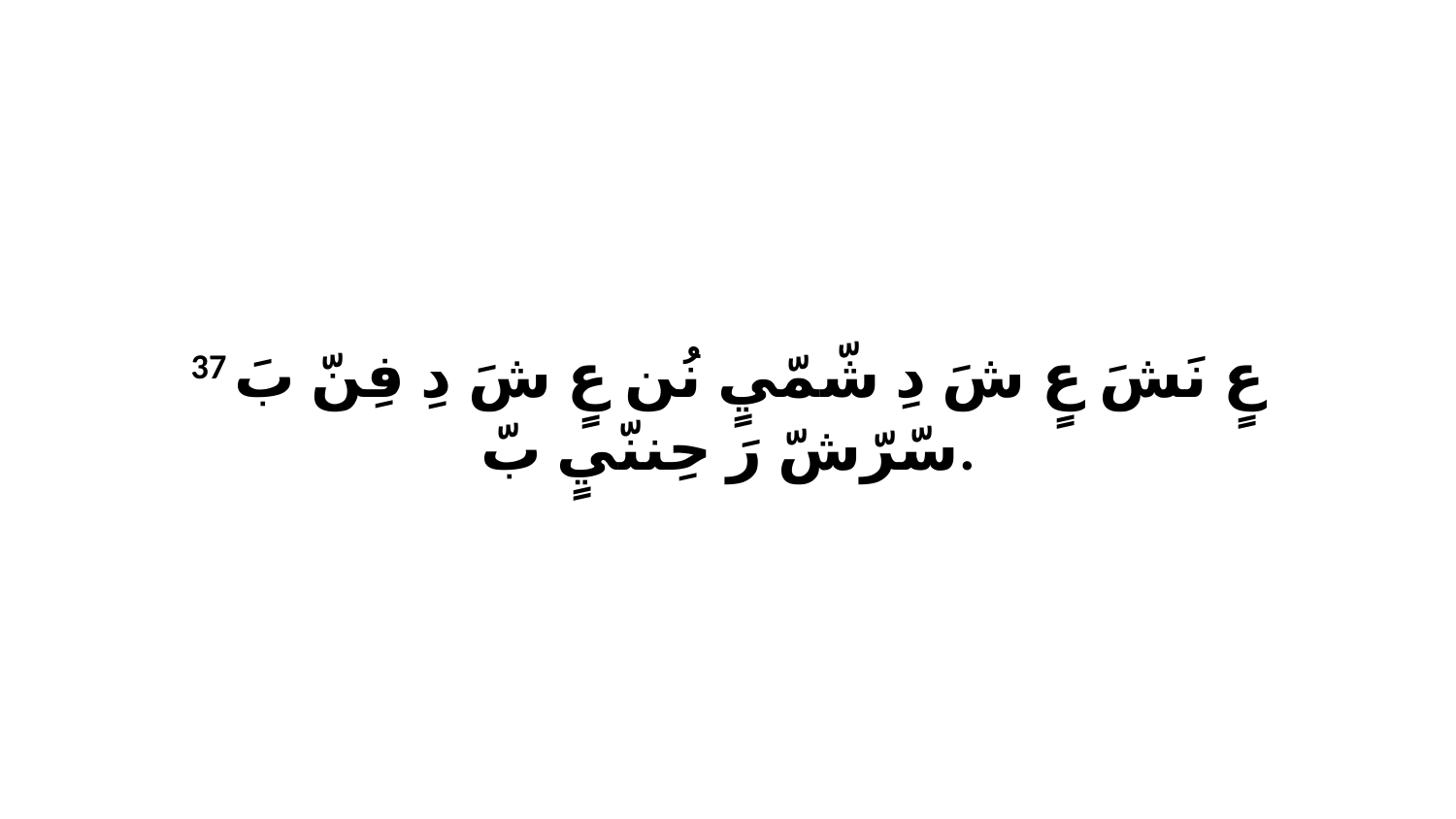

37 عٍ نَشَ عٍ شَ دِ شّمّيٍ نُن عٍ شَ دِ فِنّ بَ سّرّشّ رَ حِننّيٍ بّ.